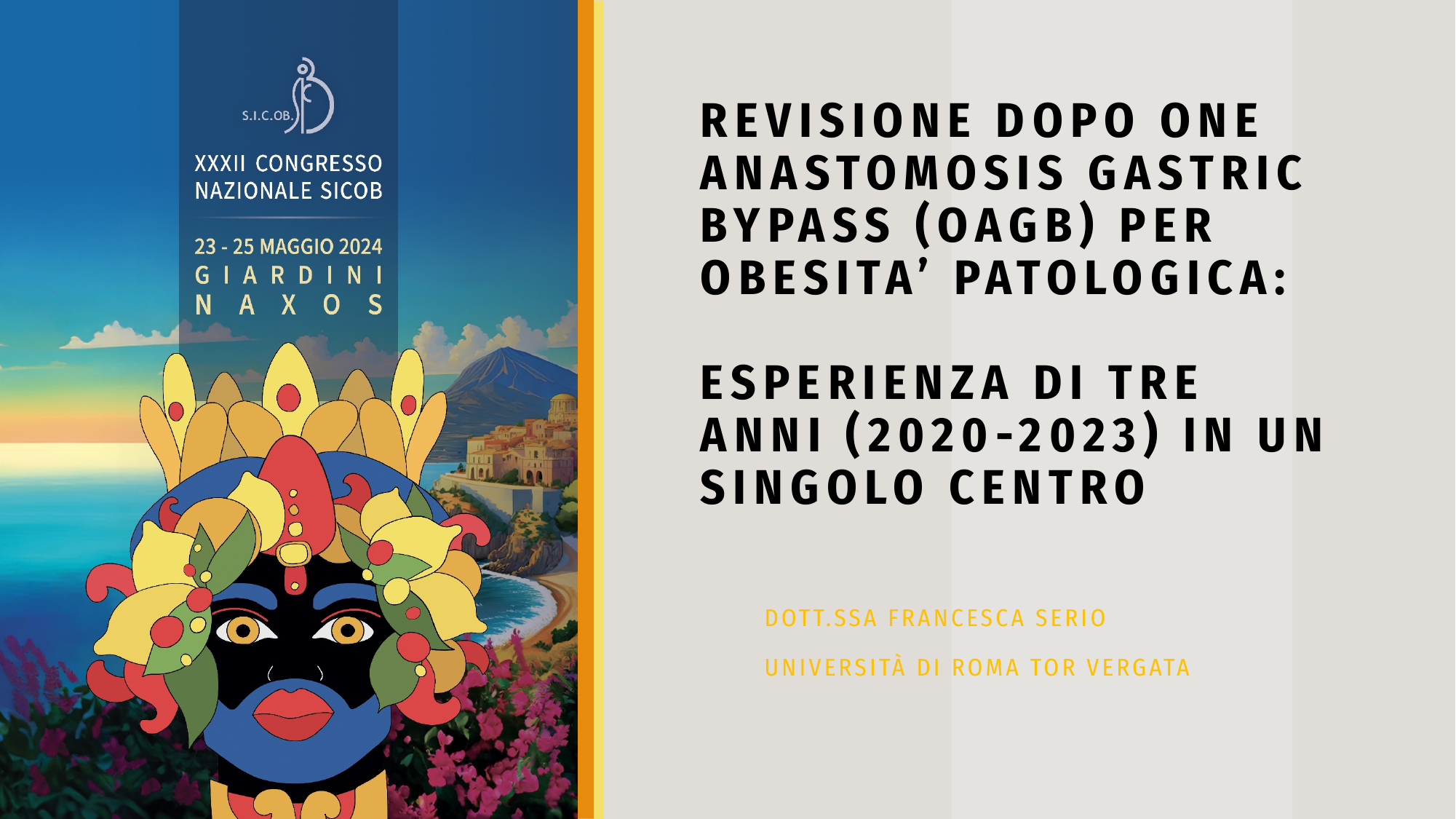

# REVISIONE DOPO ONE ANASTOMOSIS GASTRIC BYPASS (OAGB) PER OBESITA’ PATOLOGICA: ESPERIENZA DI TRE ANNI (2020-2023) IN UN SINGOLO CENTRO
DOTT.SSA francesca serio
Università di roma tor vergata